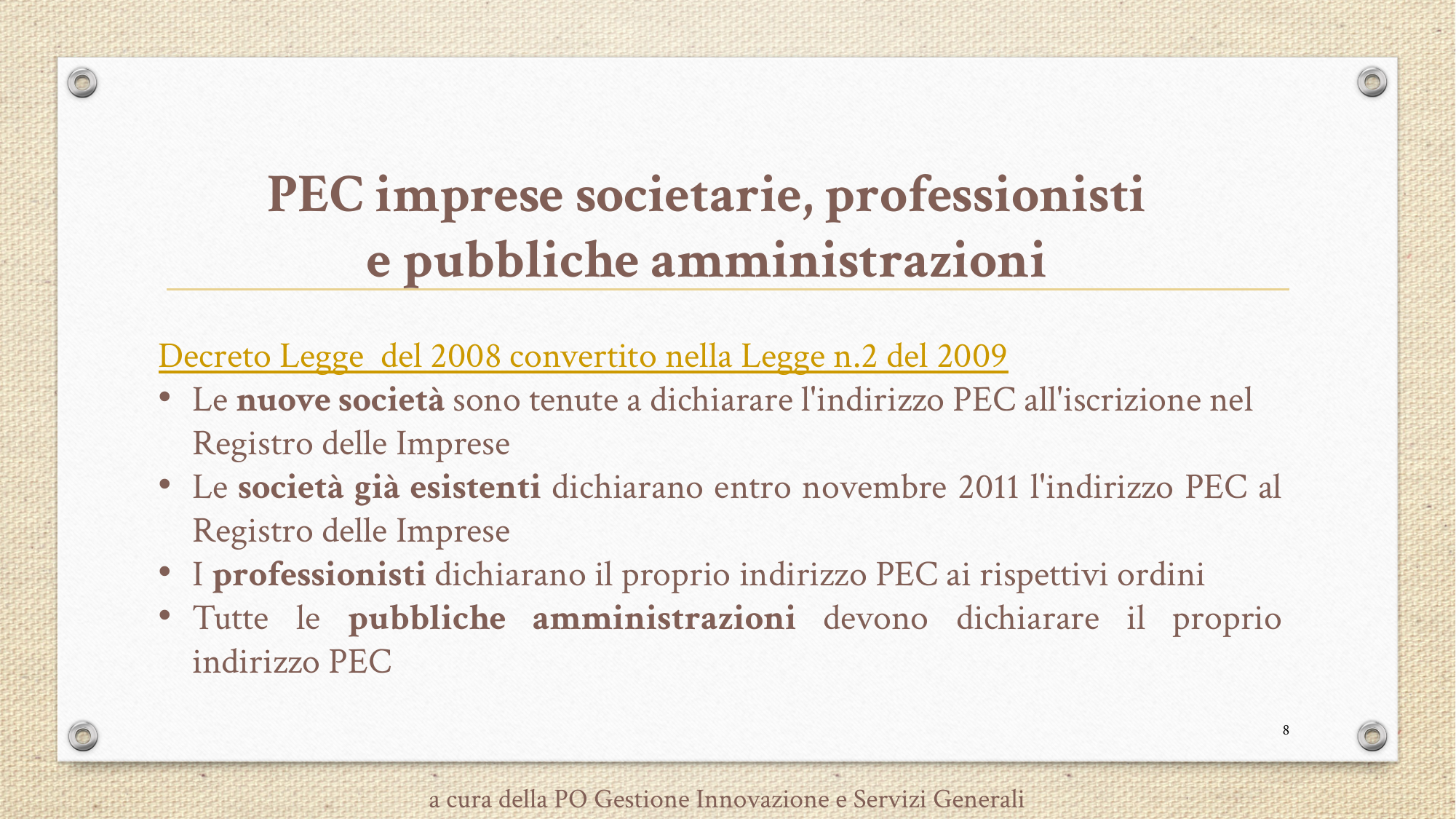

# PEC imprese societarie, professionisti e pubbliche amministrazioni
Decreto Legge  del 2008 convertito nella Legge n.2 del 2009
Le nuove società sono tenute a dichiarare l'indirizzo PEC all'iscrizione nel Registro delle Imprese
Le società già esistenti dichiarano entro novembre 2011 l'indirizzo PEC al Registro delle Imprese
I professionisti dichiarano il proprio indirizzo PEC ai rispettivi ordini
Tutte le pubbliche amministrazioni devono dichiarare il proprio indirizzo PEC

8
a cura della PO Gestione Innovazione e Servizi Generali